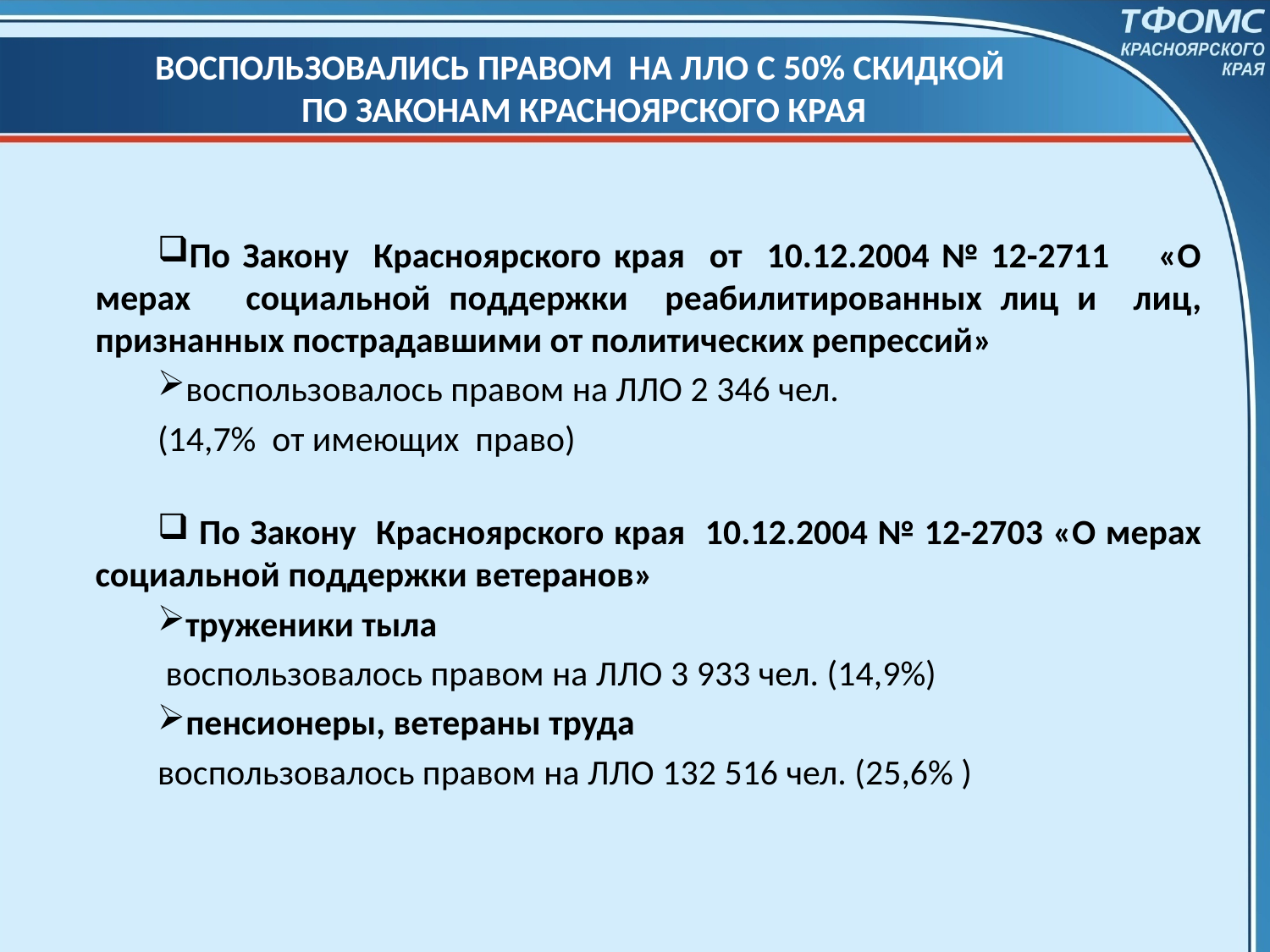

# ВОСПОЛЬЗОВАЛИСЬ ПРАВОМ  НА ЛЛО С 50% СКИДКОЙ ПО ЗАКОНАМ КРАСНОЯРСКОГО КРАЯ
По Закону  Красноярского края  от  10.12.2004 № 12-2711    «О мерах   социальной поддержки  реабилитированных лиц и  лиц, признанных пострадавшими от политических репрессий»
воспользовалось правом на ЛЛО 2 346 чел.
(14,7%  от имеющих  право)

 По Закону  Красноярского края  10.12.2004 № 12-2703 «О мерах социальной поддержки ветеранов»
труженики тыла
 воспользовалось правом на ЛЛО 3 933 чел. (14,9%)
пенсионеры, ветераны труда
воспользовалось правом на ЛЛО 132 516 чел. (25,6% )